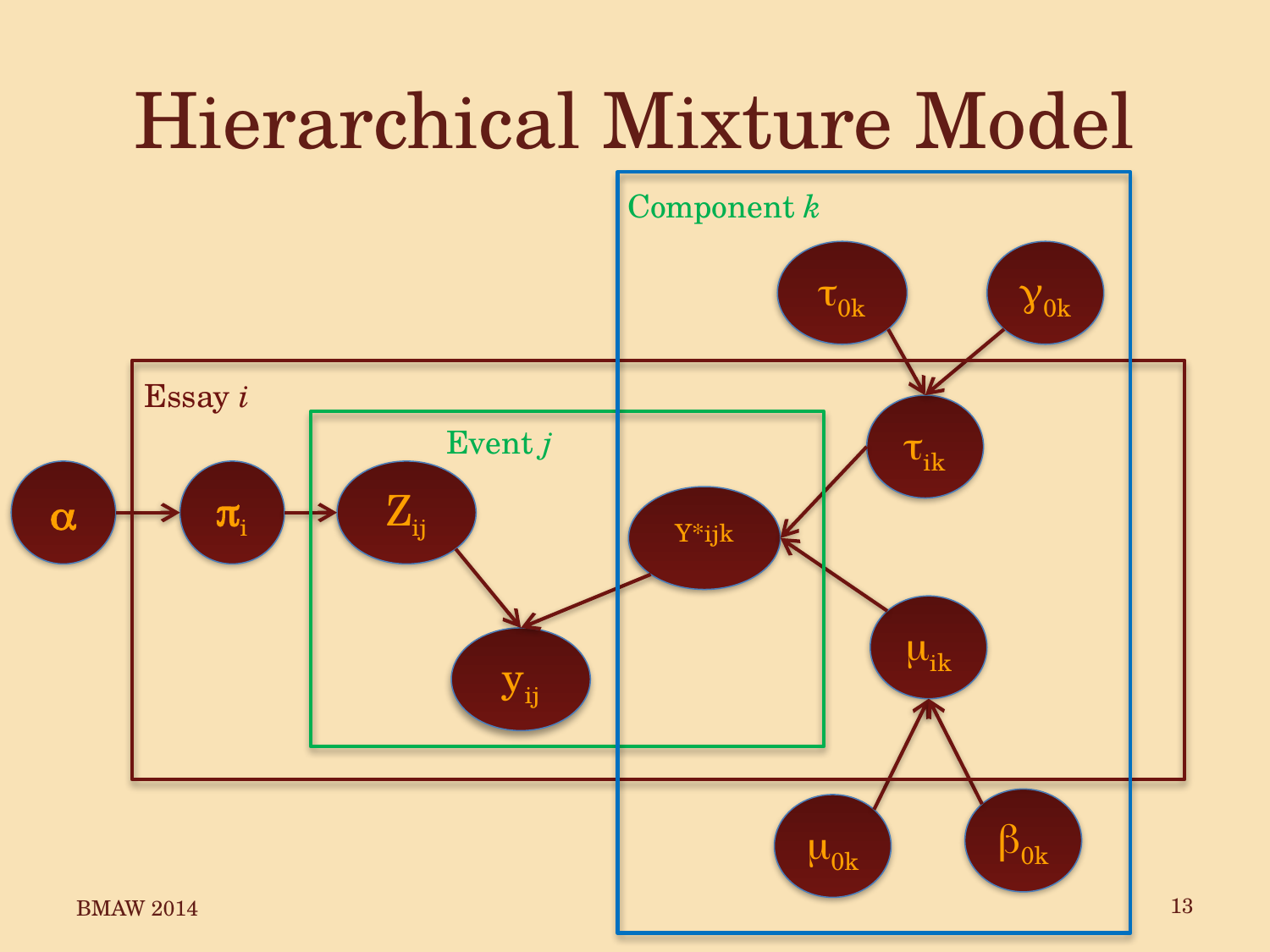

# Hierarchical Mixture Model

Component k
τ0k
γ0k

Essay i
τik

Event j
α
πi
Zij
Y*ijk
μik
yij
β0k
μ0k
BMAW 2014
13